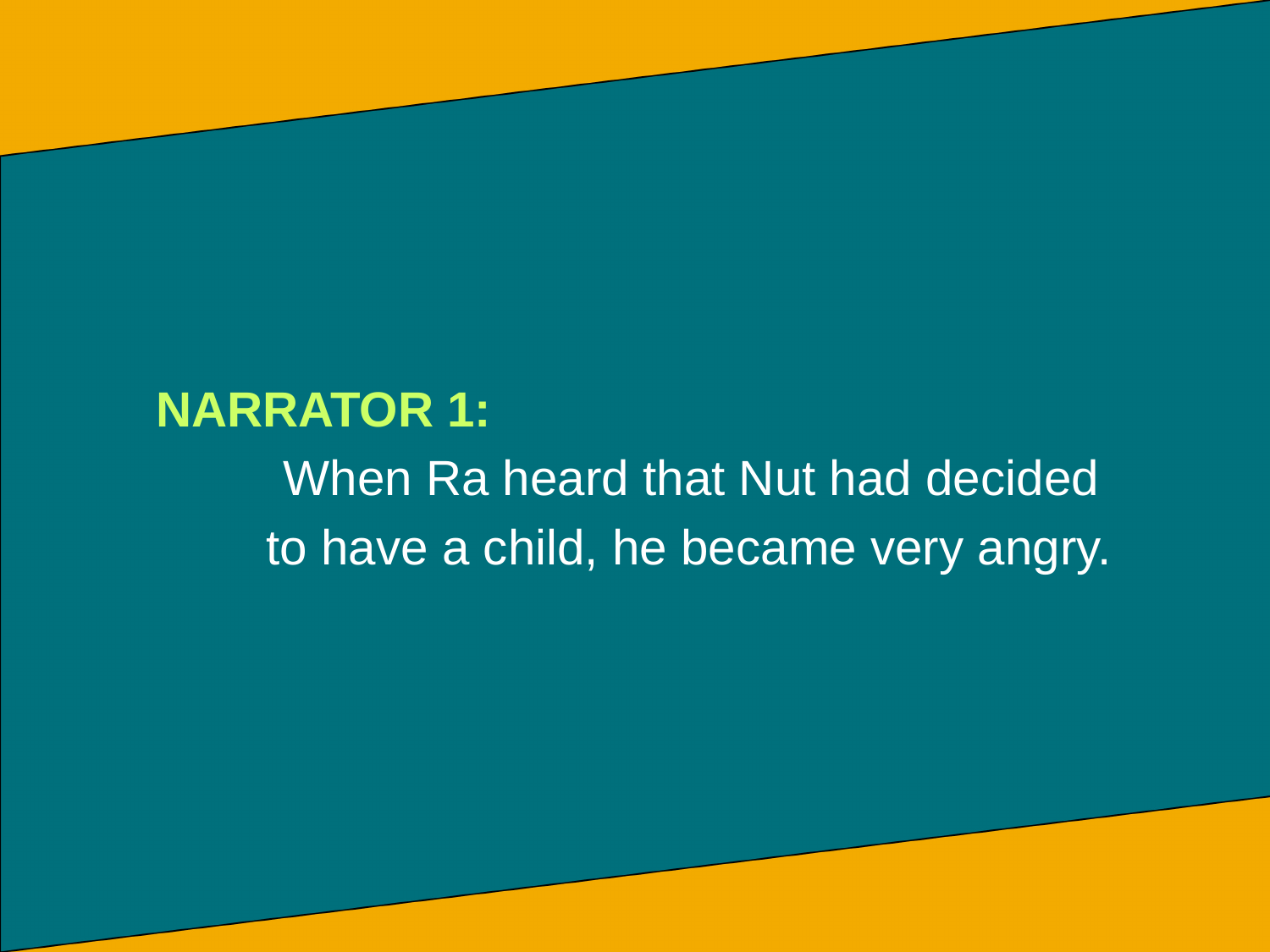

NARRATOR 1:
	When Ra heard that Nut had decided
        to have a child, he became very angry.